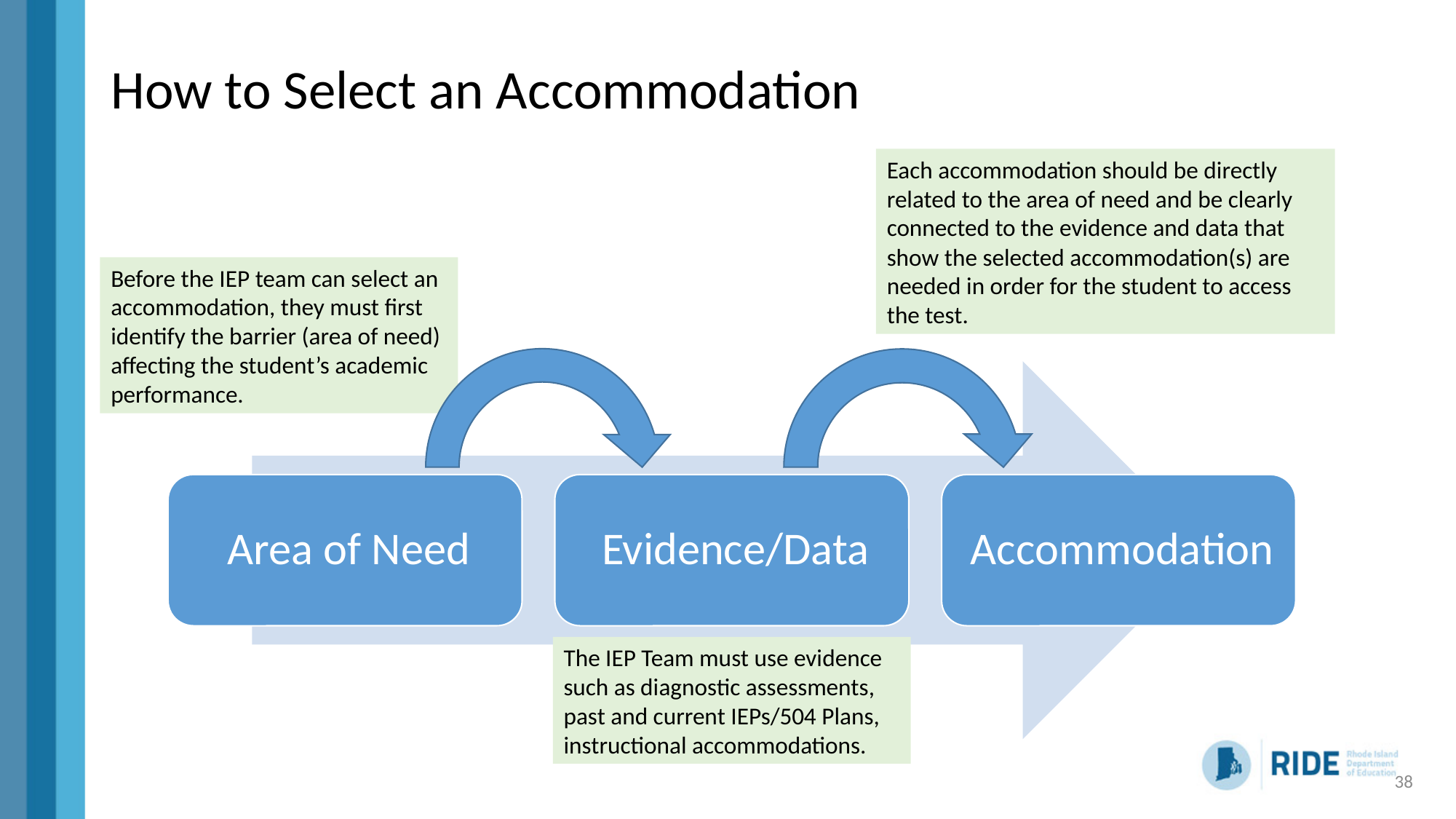

# How to Select an Accommodation
Each accommodation should be directly related to the area of need and be clearly connected to the evidence and data that show the selected accommodation(s) are needed in order for the student to access the test.
Before the IEP team can select an accommodation, they must first identify the barrier (area of need) affecting the student’s academic performance.

Area of Need
Evidence/Data
Accommodation
The IEP Team must use evidence such as diagnostic assessments, past and current IEPs/504 Plans, instructional accommodations.
38